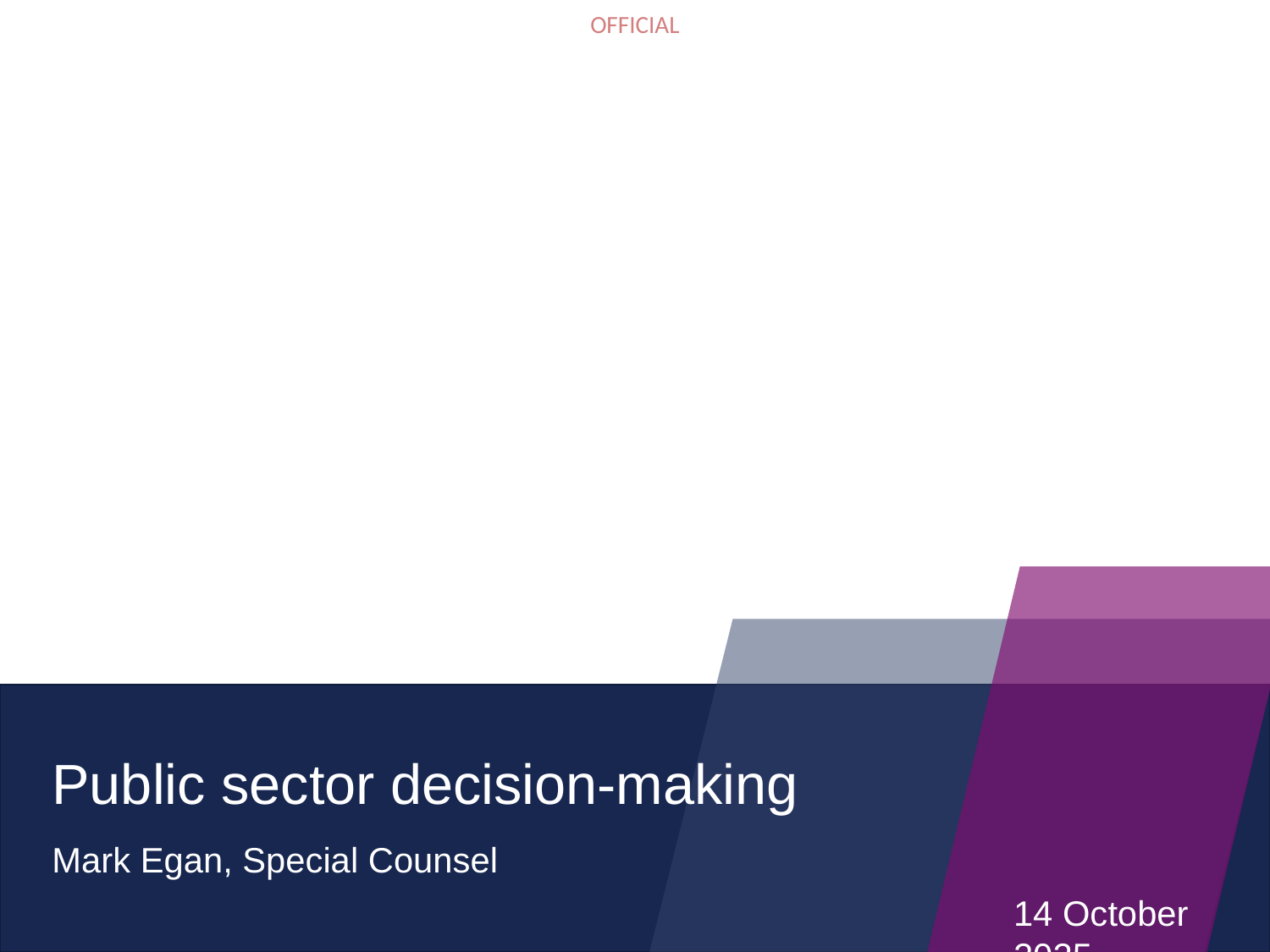

# Public sector decision-making
Mark Egan, Special Counsel
14 October 2025